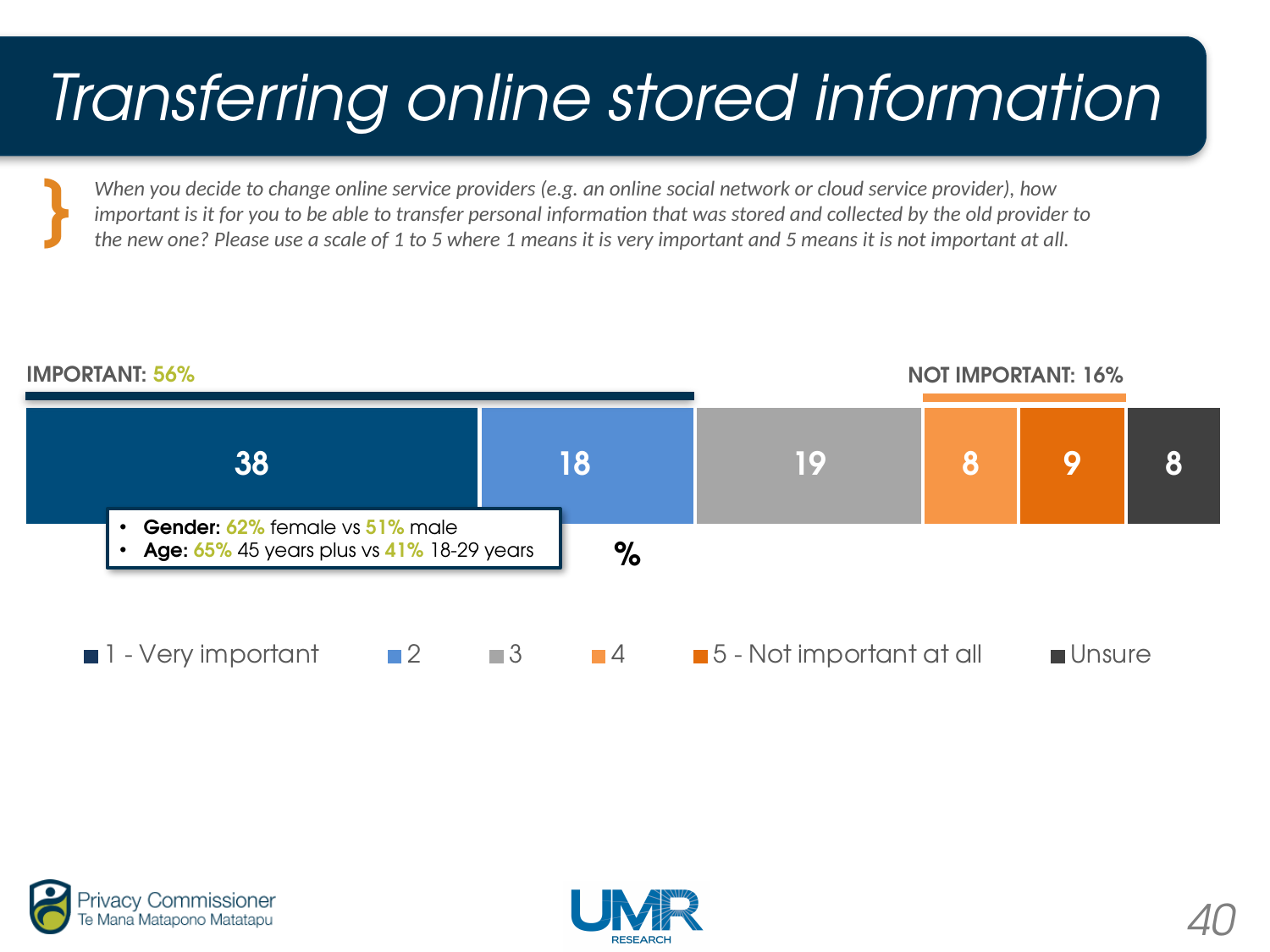

# Transferring online stored information
When you decide to change online service providers (e.g. an online social network or cloud service provider), how important is it for you to be able to transfer personal information that was stored and collected by the old provider to the new one? Please use a scale of 1 to 5 where 1 means it is very important and 5 means it is not important at all.

### Chart

| Category | 1 - Very important | 2 | 3 | 4 | 5 - Not important at all | Unsure |
|---|---|---|---|---|---|---|
|  | 38.0 | 18.0 | 19.0 | 8.0 | 9.0 | 8.0 |
IMPORTANT: 56%
NOT IMPORTANT: 16%
Gender: 62% female vs 51% male
Age: 65% 45 years plus vs 41% 18-29 years
40